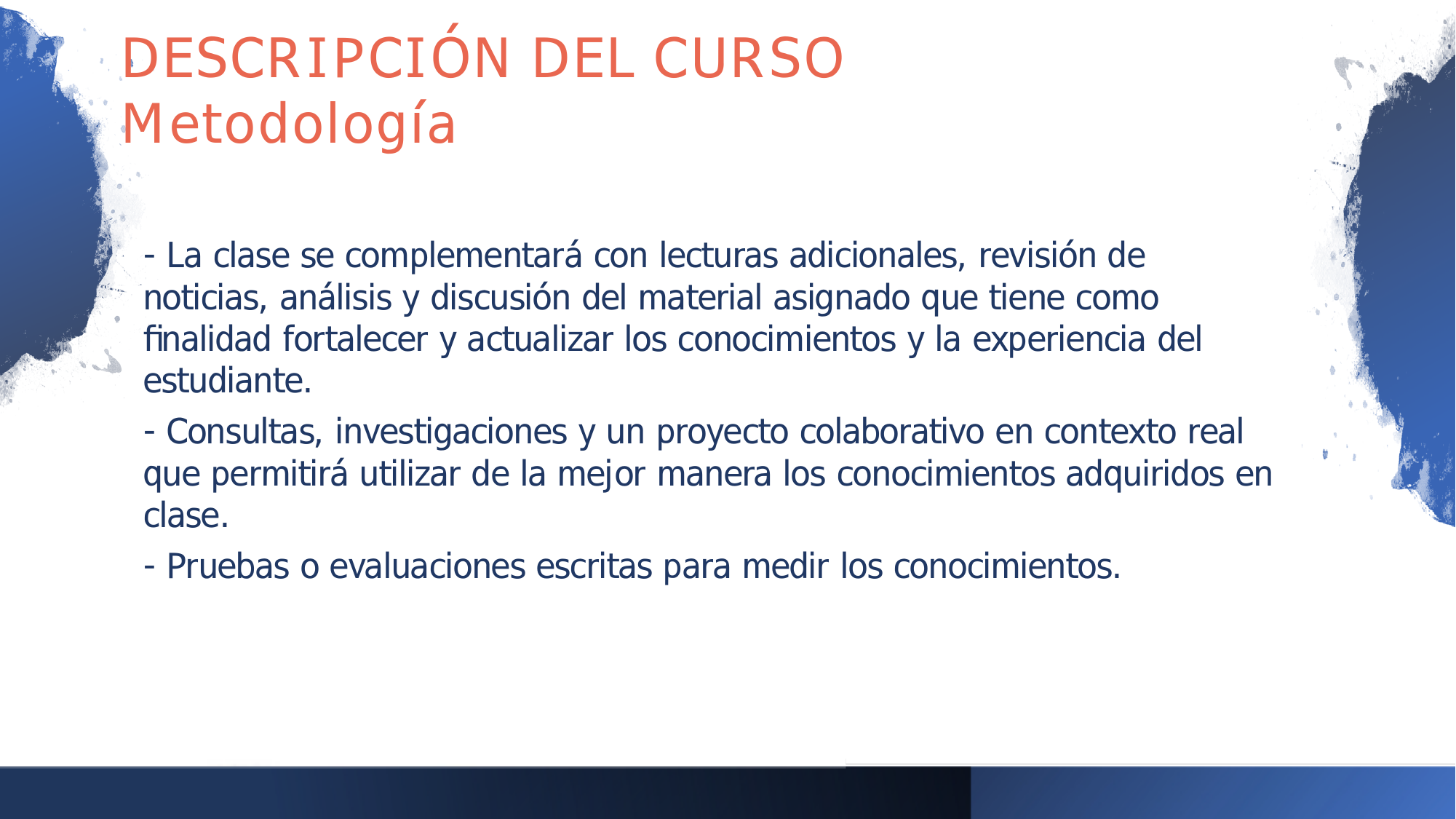

DESCRIPCIÓN DEL CURSO
Metodología
- La clase se complementará con lecturas adicionales, revisión de noticias, análisis y discusión del material asignado que tiene como finalidad fortalecer y actualizar los conocimientos y la experiencia del estudiante.
- Consultas, investigaciones y un proyecto colaborativo en contexto real que permitirá utilizar de la mejor manera los conocimientos adquiridos en clase.
- Pruebas o evaluaciones escritas para medir los conocimientos.